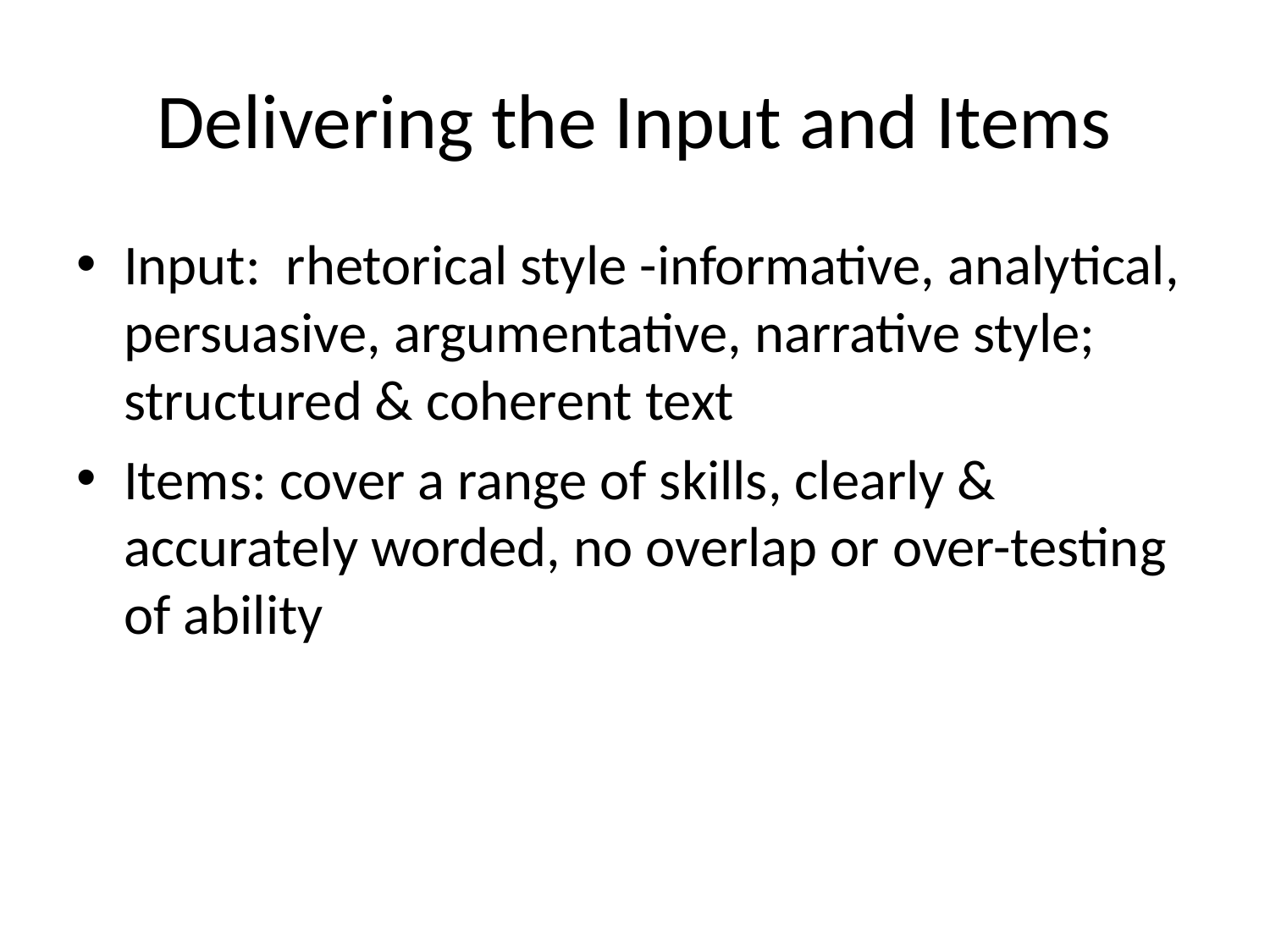

# Delivering the Input and Items
Input:  rhetorical style -informative, analytical, persuasive, argumentative, narrative style; structured & coherent text
Items: cover a range of skills, clearly & accurately worded, no overlap or over-testing of ability